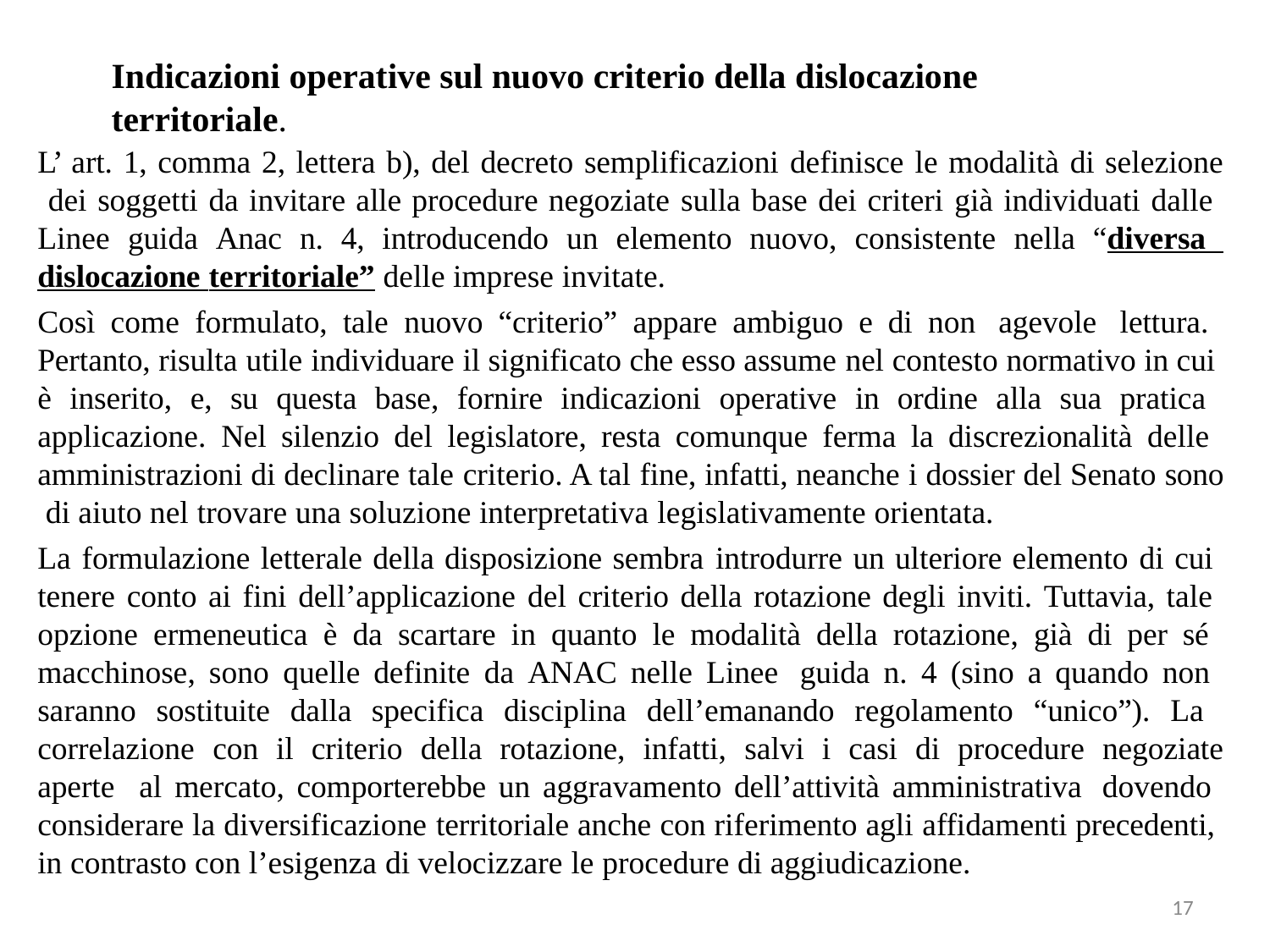

# Indicazioni operative sul nuovo criterio della dislocazione territoriale.
L’ art. 1, comma 2, lettera b), del decreto semplificazioni definisce le modalità di selezione  dei soggetti da invitare alle procedure negoziate sulla base dei criteri già individuati dalle  Linee guida Anac n. 4, introducendo un elemento nuovo, consistente nella “diversa  dislocazione territoriale” delle imprese invitate.
Così come formulato, tale nuovo “criterio” appare ambiguo e di non agevole lettura.  Pertanto, risulta utile individuare il significato che esso assume nel contesto normativo in cui  è inserito, e, su questa base, fornire indicazioni operative in ordine alla sua pratica  applicazione. Nel silenzio del legislatore, resta comunque ferma la discrezionalità delle  amministrazioni di declinare tale criterio. A tal fine, infatti, neanche i dossier del Senato sono  di aiuto nel trovare una soluzione interpretativa legislativamente orientata.
La formulazione letterale della disposizione sembra introdurre un ulteriore elemento di cui  tenere conto ai fini dell’applicazione del criterio della rotazione degli inviti. Tuttavia, tale  opzione ermeneutica è da scartare in quanto le modalità della rotazione, già di per sé  macchinose, sono quelle definite da ANAC nelle Linee guida n. 4 (sino a quando non  saranno sostituite dalla specifica disciplina dell’emanando regolamento “unico”). La  correlazione con il criterio della rotazione, infatti, salvi i casi di procedure negoziate aperte  al mercato, comporterebbe un aggravamento dell’attività amministrativa dovendo  considerare la diversificazione territoriale anche con riferimento agli affidamenti precedenti,  in contrasto con l’esigenza di velocizzare le procedure di aggiudicazione.
17